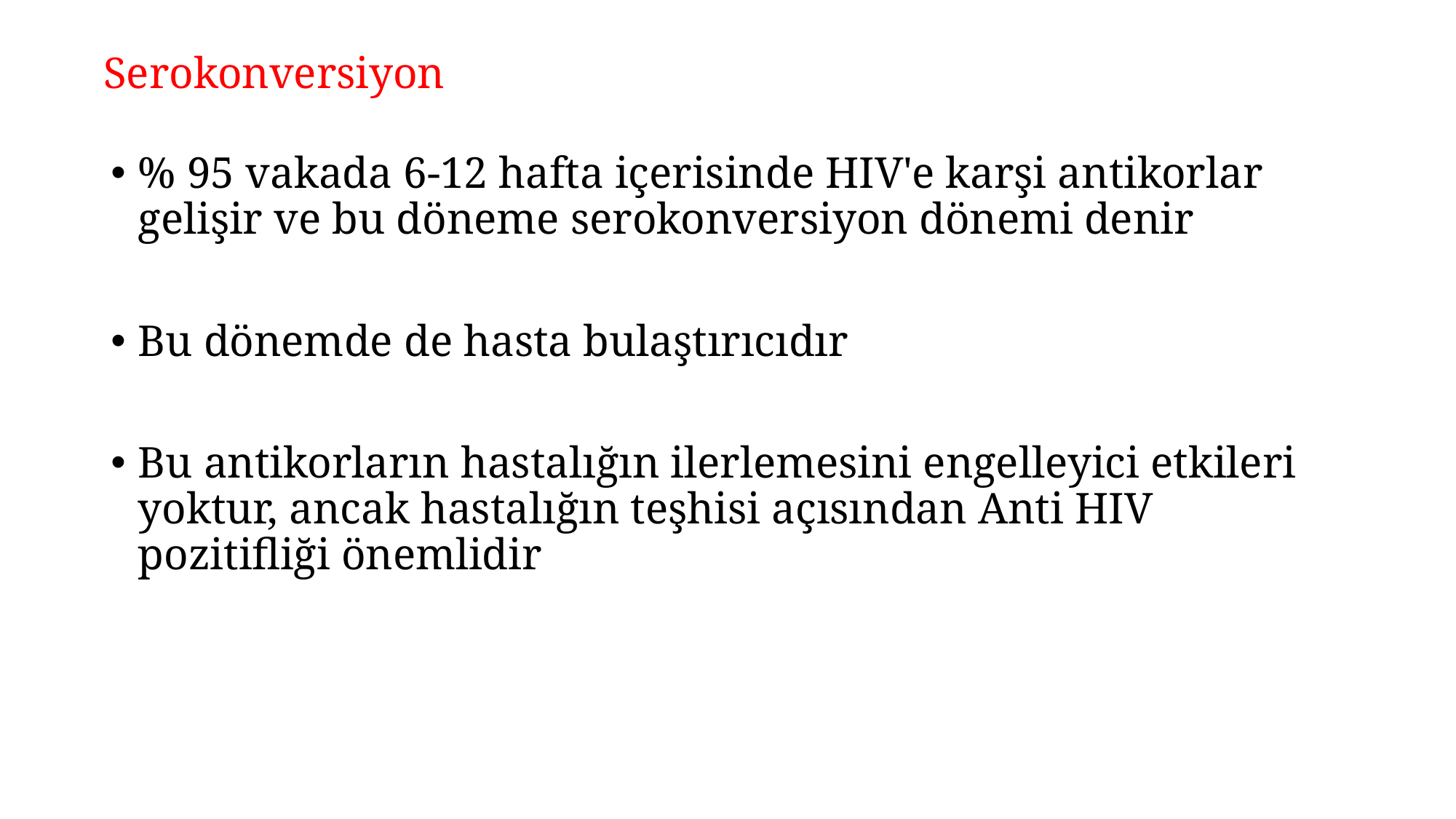

# Serokonversiyon
% 95 vakada 6-12 hafta içerisinde HIV'e karşi antikorlar gelişir ve bu döneme serokonversiyon dönemi denir

Bu dönemde de hasta bulaştırıcıdır

Bu antikorların hastalığın ilerlemesini engelleyici etkileri yoktur, ancak hastalığın teşhisi açısından Anti HIV pozitifliği önemlidir